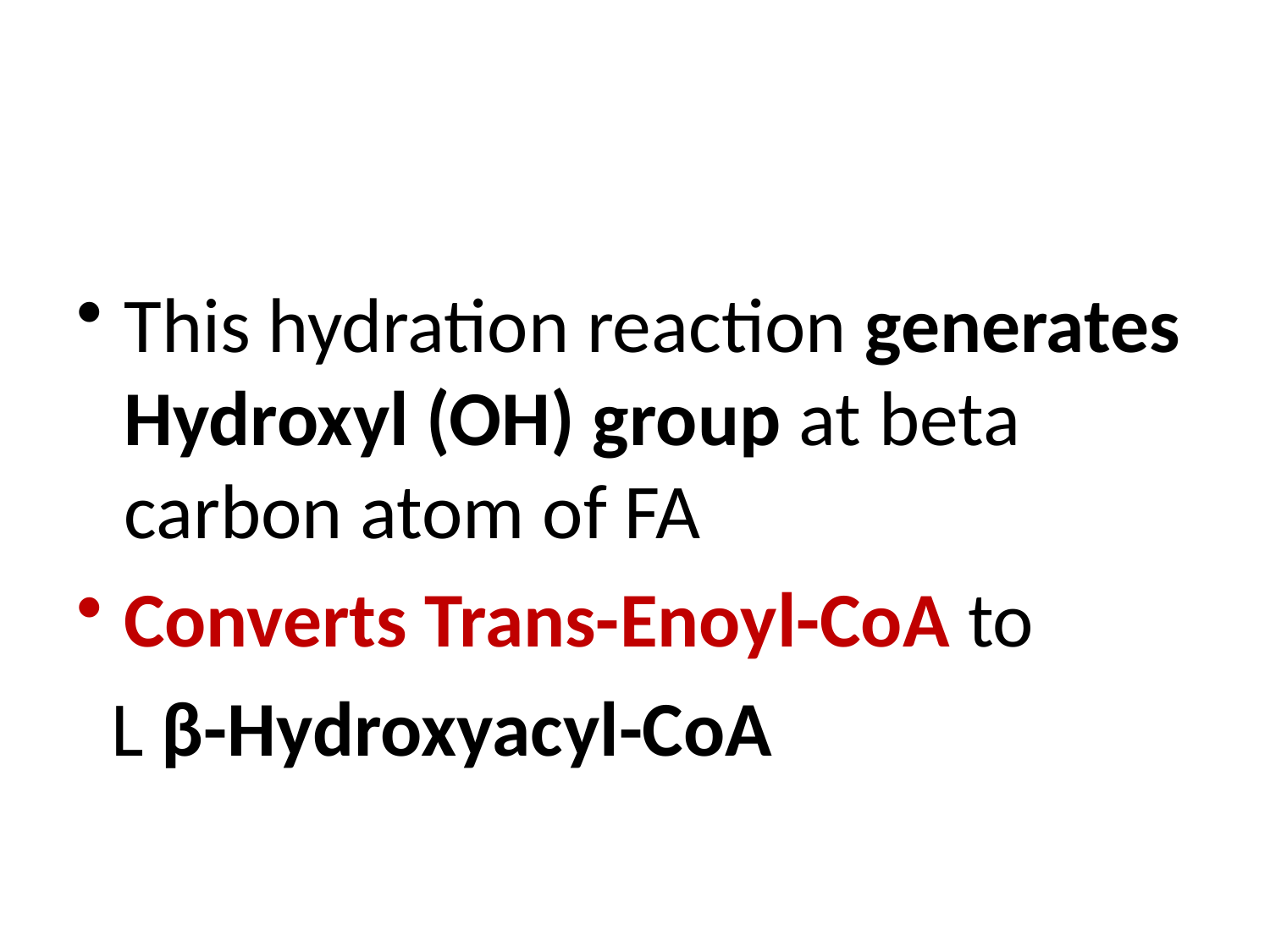

This hydration reaction generates Hydroxyl (OH) group at beta carbon atom of FA
Converts Trans-Enoyl-CoA to
  L β-Hydroxyacyl-CoA